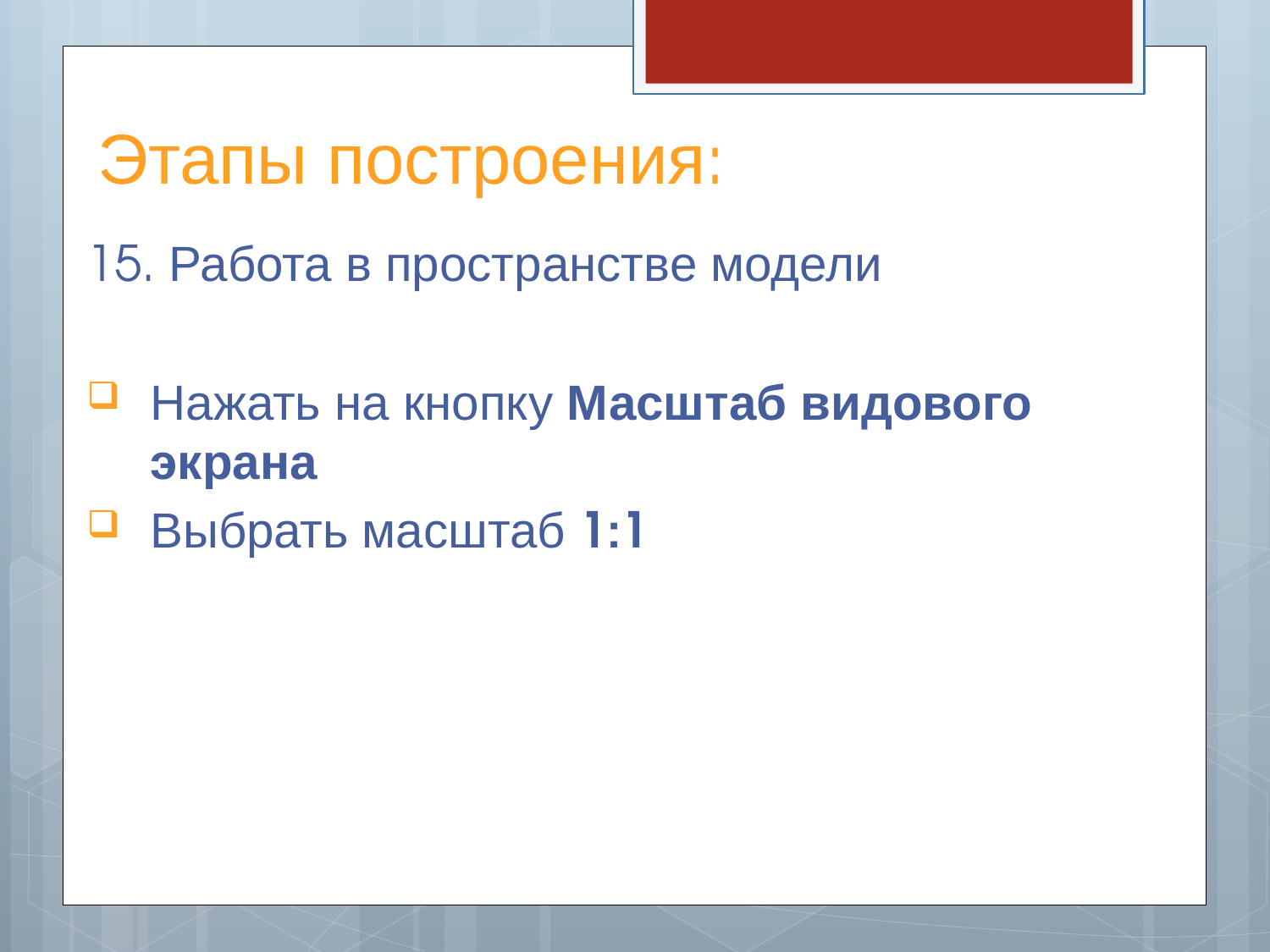

# Этапы построения:
15. Работа в пространстве модели

Нажать на кнопку Масштаб видового экрана
Выбрать масштаб 1:1